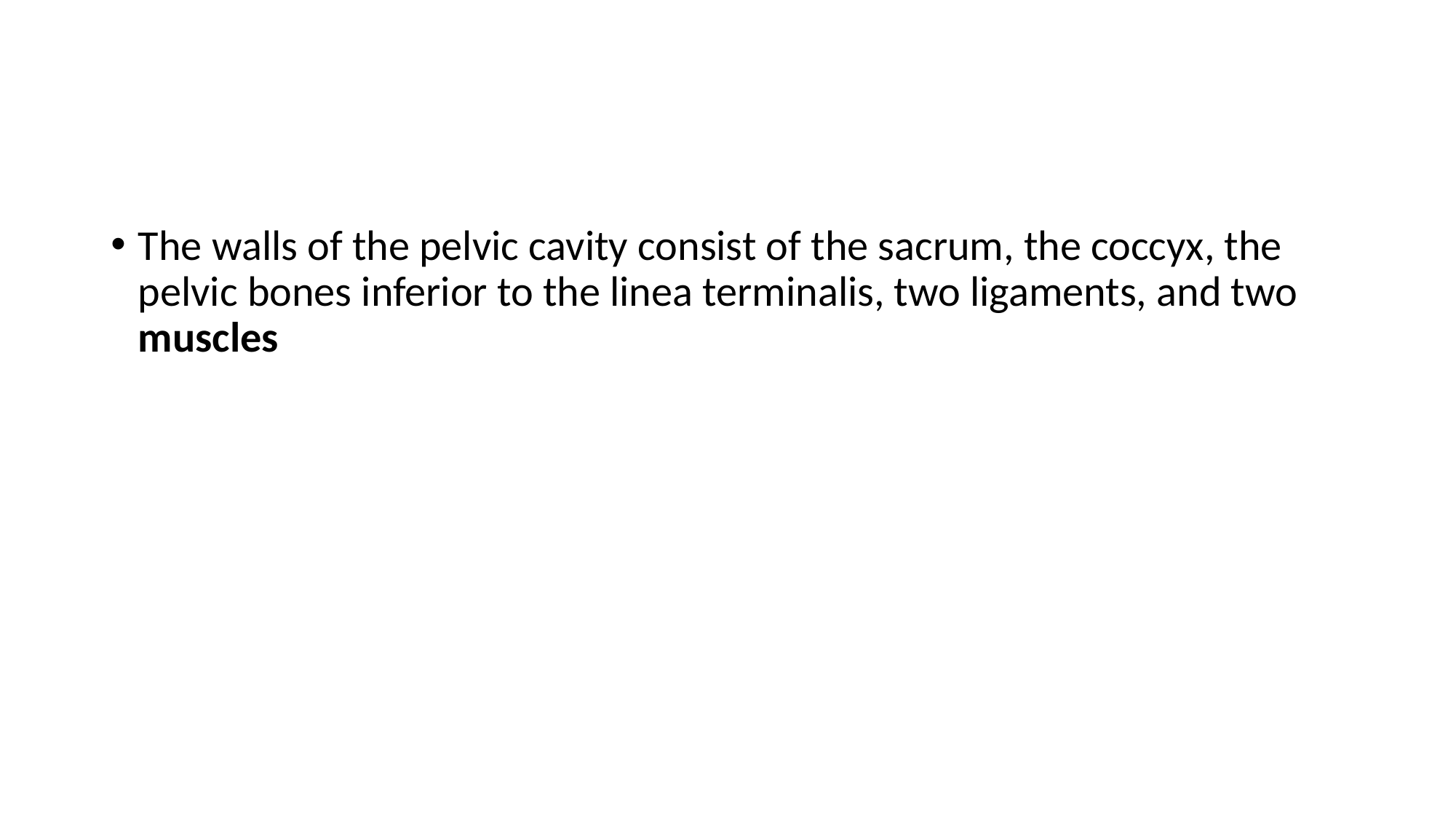

#
The walls of the pelvic cavity consist of the sacrum, the coccyx, the pelvic bones inferior to the linea terminalis, two ligaments, and two muscles